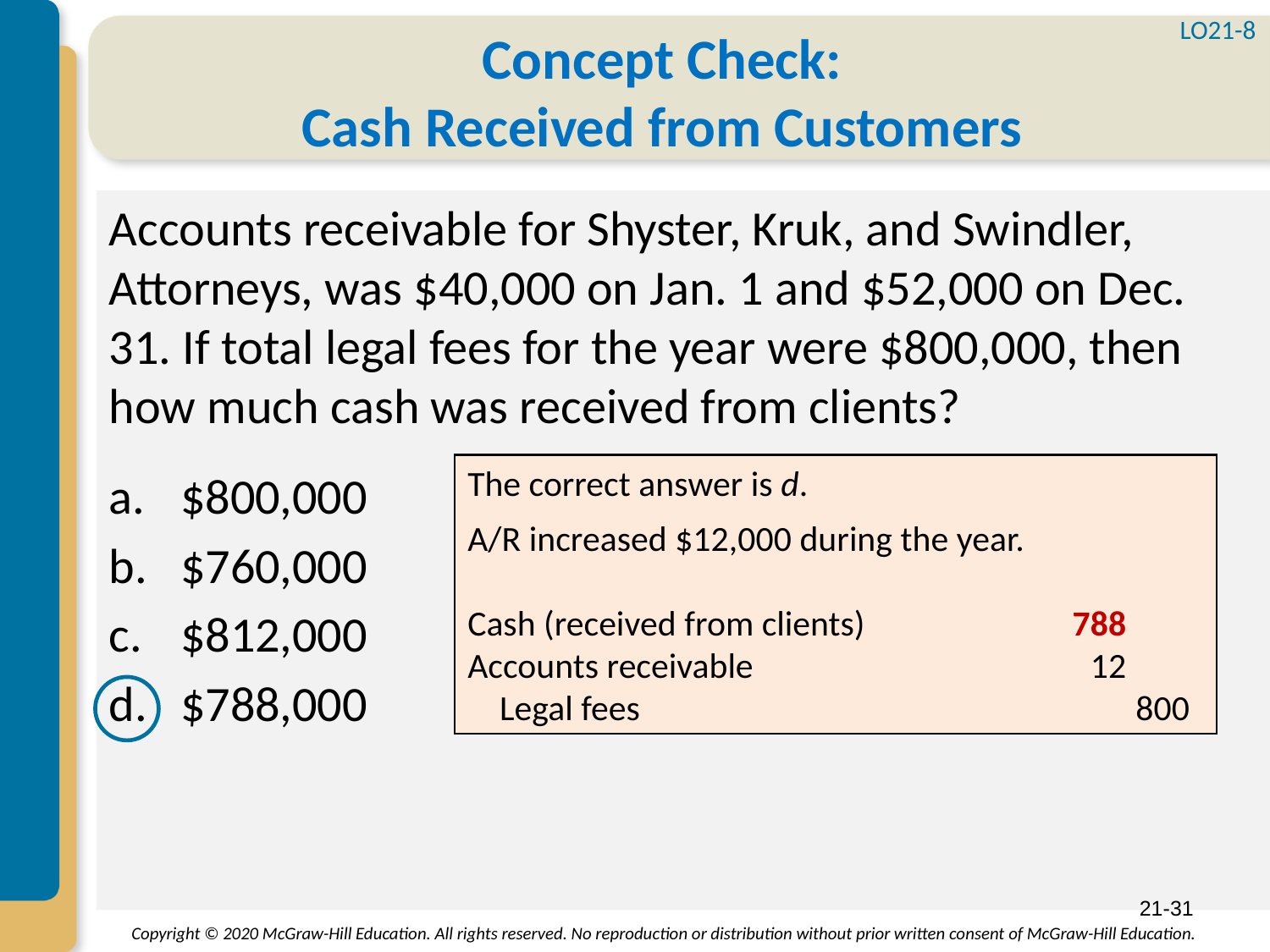

LO21-8
# Concept Check: Cash Received from Customers
Accounts receivable for Shyster, Kruk, and Swindler, Attorneys, was $40,000 on Jan. 1 and $52,000 on Dec. 31. If total legal fees for the year were $800,000, then how much cash was received from clients?
$800,000
$760,000
$812,000
$788,000
The correct answer is d.
A/R increased $12,000 during the year.

Cash (received from clients)	788
Accounts receivable 	  12
    Legal fees 		 800

21-31